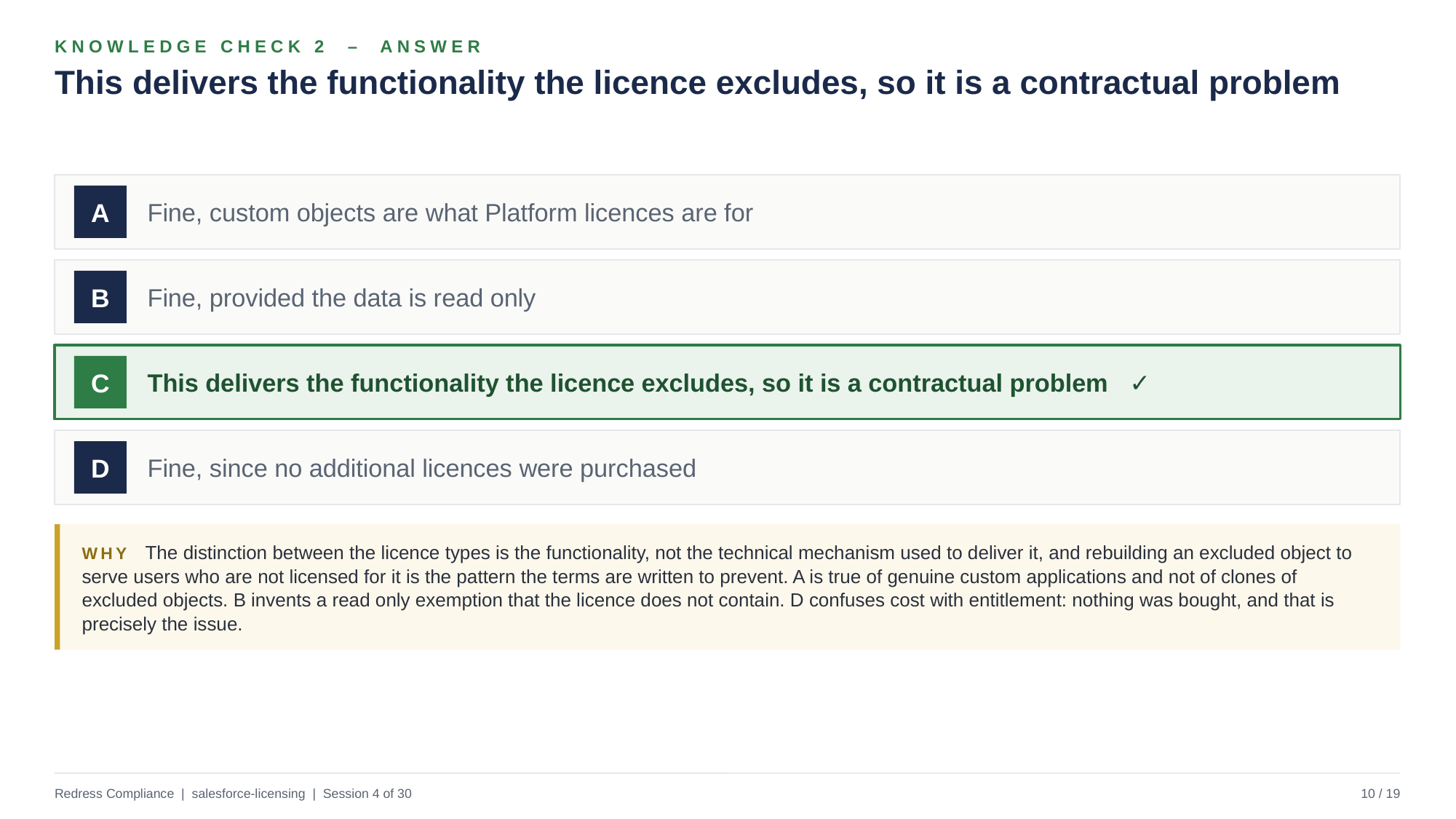

KNOWLEDGE CHECK 2  –  ANSWER
This delivers the functionality the licence excludes, so it is a contractual problem

Fine, custom objects are what Platform licences are for

A

Fine, provided the data is read only

B

This delivers the functionality the licence excludes, so it is a contractual problem   ✓

C

Fine, since no additional licences were purchased

D

WHY  The distinction between the licence types is the functionality, not the technical mechanism used to deliver it, and rebuilding an excluded object to serve users who are not licensed for it is the pattern the terms are written to prevent. A is true of genuine custom applications and not of clones of excluded objects. B invents a read only exemption that the licence does not contain. D confuses cost with entitlement: nothing was bought, and that is precisely the issue.

Redress Compliance  |  salesforce-licensing  |  Session 4 of 30
10 / 19